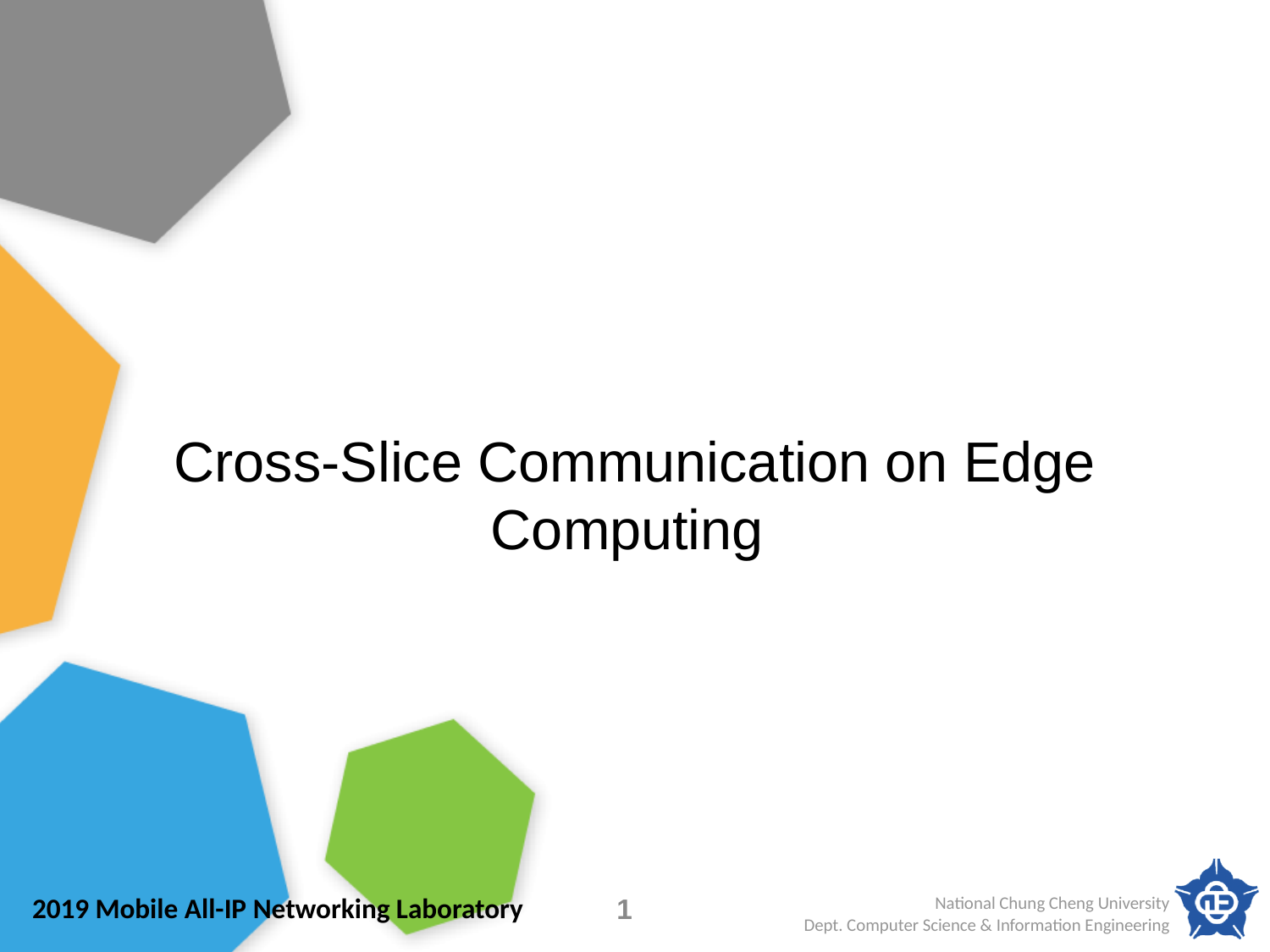

# Cross-Slice Communication on Edge Computing
1